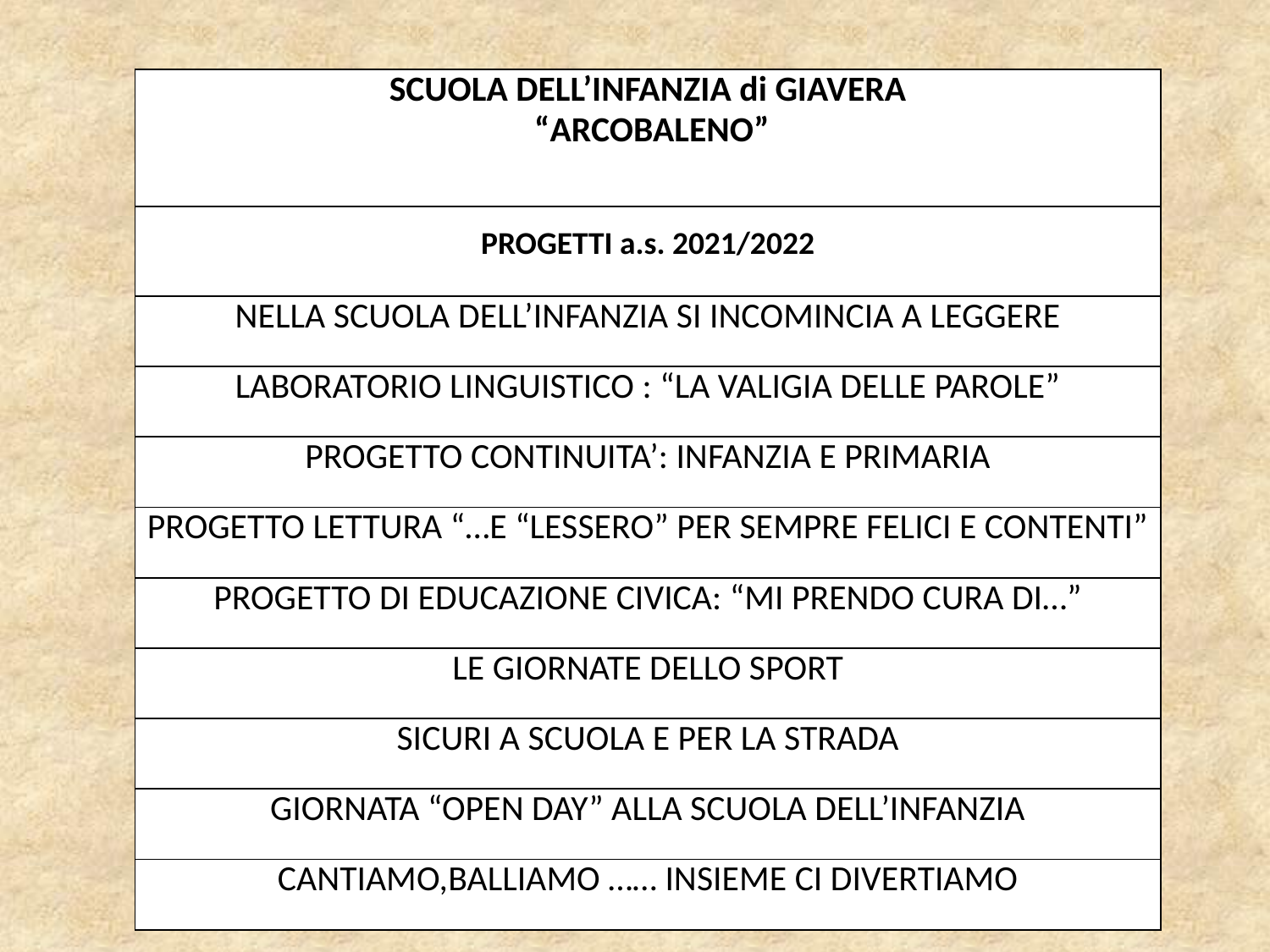

| SCUOLA DELL’INFANZIA di GIAVERA “ARCOBALENO” |
| --- |
| PROGETTI a.s. 2021/2022 |
| NELLA SCUOLA DELL’INFANZIA SI INCOMINCIA A LEGGERE |
| LABORATORIO LINGUISTICO : “LA VALIGIA DELLE PAROLE” |
| PROGETTO CONTINUITA’: INFANZIA E PRIMARIA |
| PROGETTO LETTURA “…E “LESSERO” PER SEMPRE FELICI E CONTENTI” |
| PROGETTO DI EDUCAZIONE CIVICA: “MI PRENDO CURA DI…” |
| LE GIORNATE DELLO SPORT |
| SICURI A SCUOLA E PER LA STRADA |
| GIORNATA “OPEN DAY” ALLA SCUOLA DELL’INFANZIA |
| CANTIAMO,BALLIAMO …… INSIEME CI DIVERTIAMO |